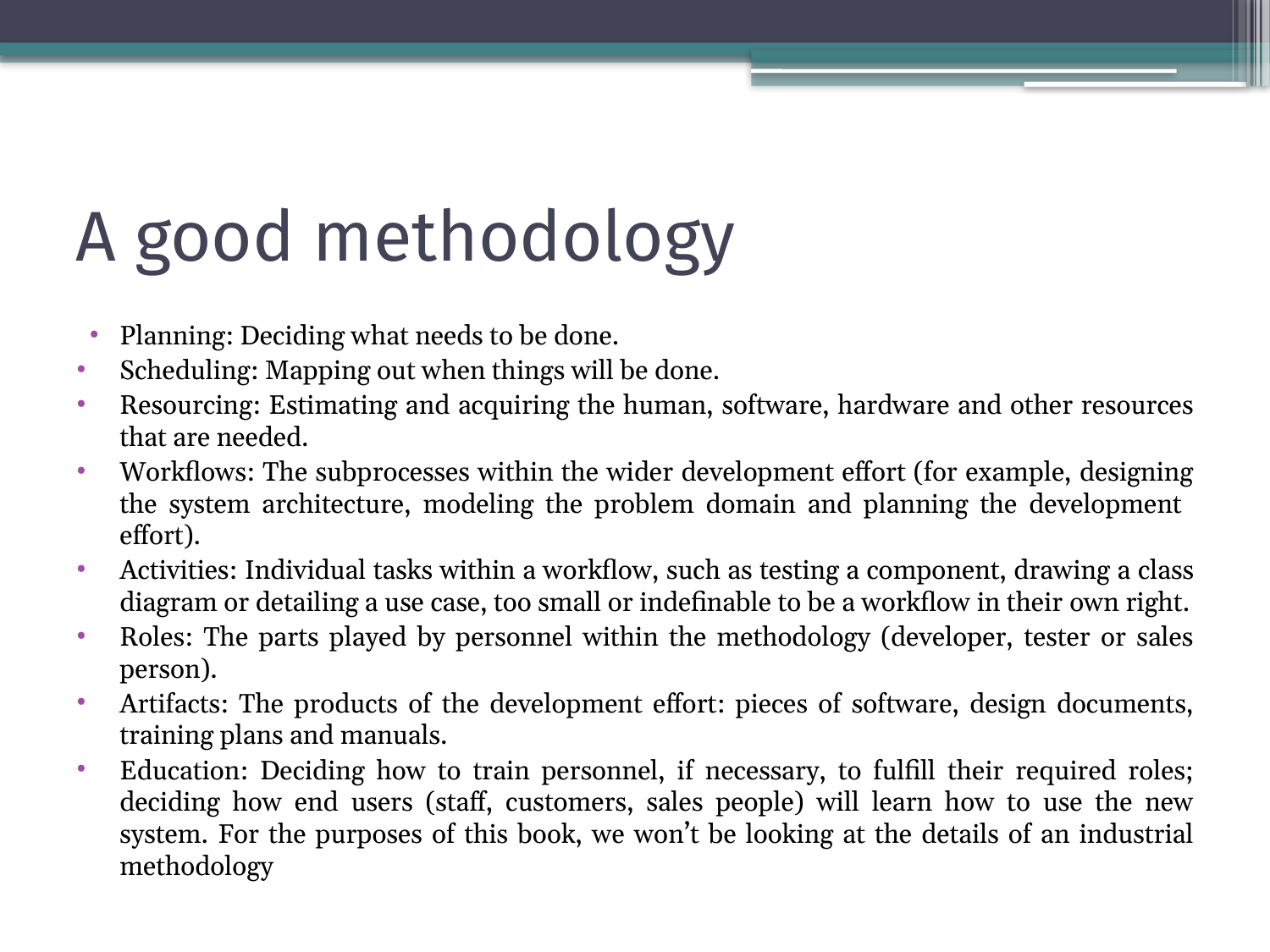

# A good methodology
Planning: Deciding what needs to be done.
Scheduling: Mapping out when things will be done.
Resourcing: Estimating and acquiring the human, software, hardware and other resources that are needed.
Workﬂows: The subprocesses within the wider development effort (for example, designing the system architecture, modeling the problem domain and planning the development  effort).
Activities: Individual tasks within a workﬂow, such as testing a component, drawing a class diagram or detailing a use case, too small or indeﬁnable to be a workﬂow in their own right.
Roles: The parts played by personnel within the methodology (developer, tester or sales person).
Artifacts: The products of the development effort: pieces of software, design documents, training plans and manuals.
Education: Deciding how to train personnel, if necessary, to fulﬁll their required roles; deciding how end users (staff, customers, sales people) will learn how to use the new system. For the purposes of this book, we won’t be looking at the details of an industrial methodology